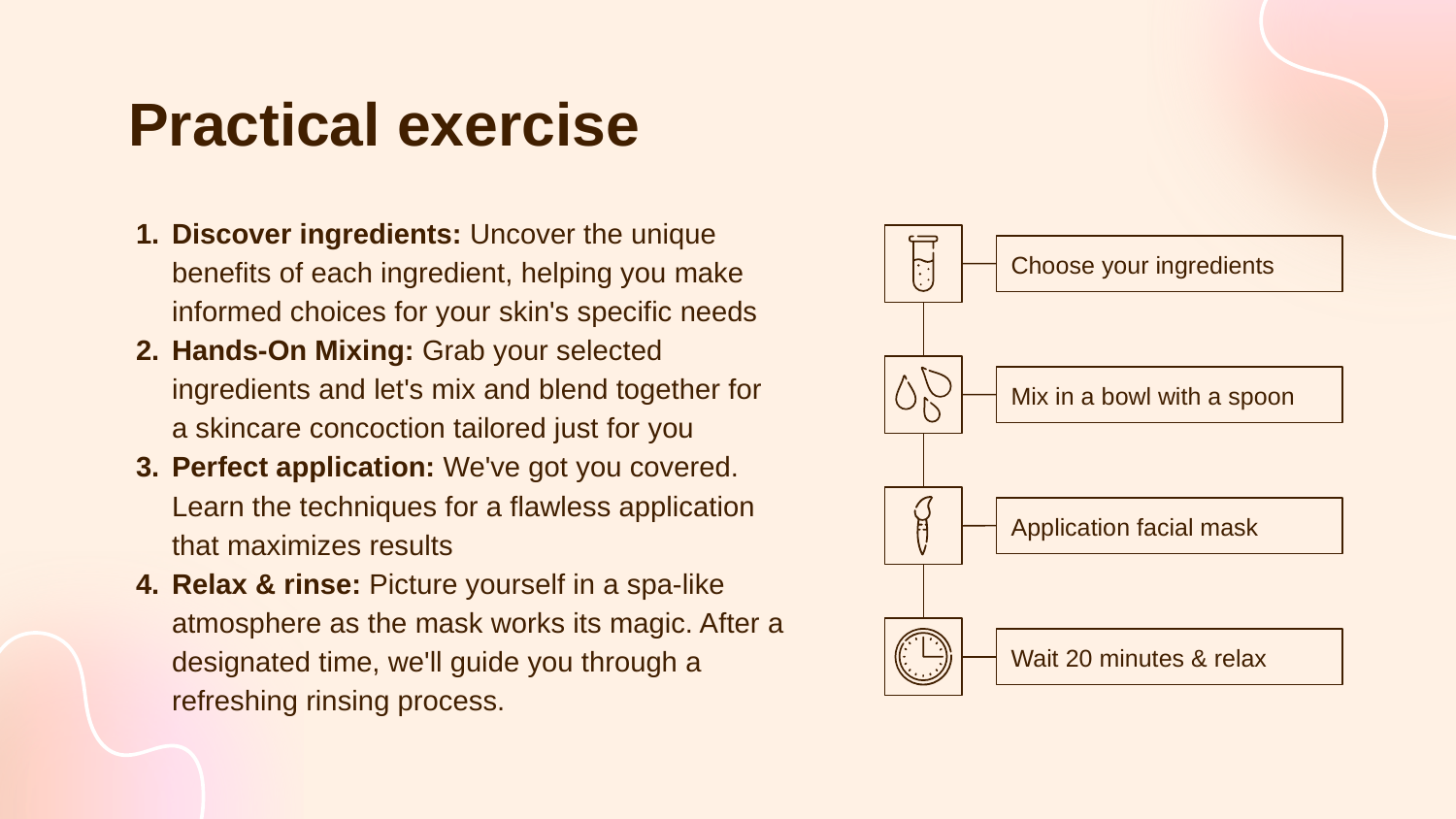

# Practical exercise
Discover ingredients: Uncover the unique benefits of each ingredient, helping you make informed choices for your skin's specific needs
Hands-On Mixing: Grab your selected ingredients and let's mix and blend together for a skincare concoction tailored just for you
Perfect application: We've got you covered. Learn the techniques for a flawless application that maximizes results
Relax & rinse: Picture yourself in a spa-like atmosphere as the mask works its magic. After a designated time, we'll guide you through a refreshing rinsing process.

Choose your ingredients

Mix in a bowl with a spoon

Application facial mask

Wait 20 minutes & relax